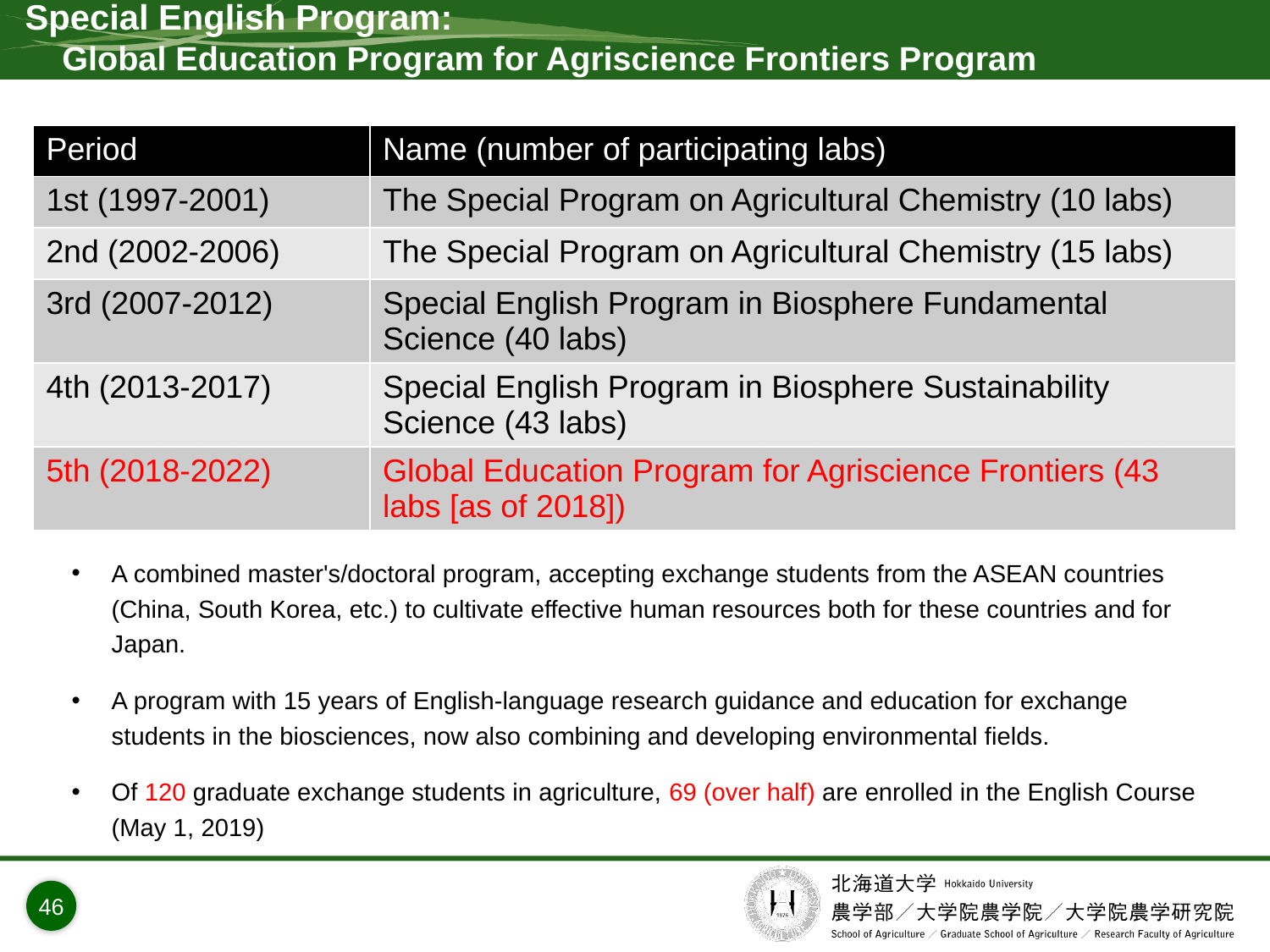

# Special English Program: Global Education Program for Agriscience Frontiers Program
| Period | Name (number of participating labs) |
| --- | --- |
| 1st (1997-2001) | The Special Program on Agricultural Chemistry (10 labs) |
| 2nd (2002-2006) | The Special Program on Agricultural Chemistry (15 labs) |
| 3rd (2007-2012) | Special English Program in Biosphere Fundamental Science (40 labs) |
| 4th (2013-2017) | Special English Program in Biosphere Sustainability Science (43 labs) |
| 5th (2018-2022) | Global Education Program for Agriscience Frontiers (43 labs [as of 2018]) |
A combined master's/doctoral program, accepting exchange students from the ASEAN countries (China, South Korea, etc.) to cultivate effective human resources both for these countries and for Japan.
A program with 15 years of English-language research guidance and education for exchange students in the biosciences, now also combining and developing environmental fields.
Of 120 graduate exchange students in agriculture, 69 (over half) are enrolled in the English Course (May 1, 2019)